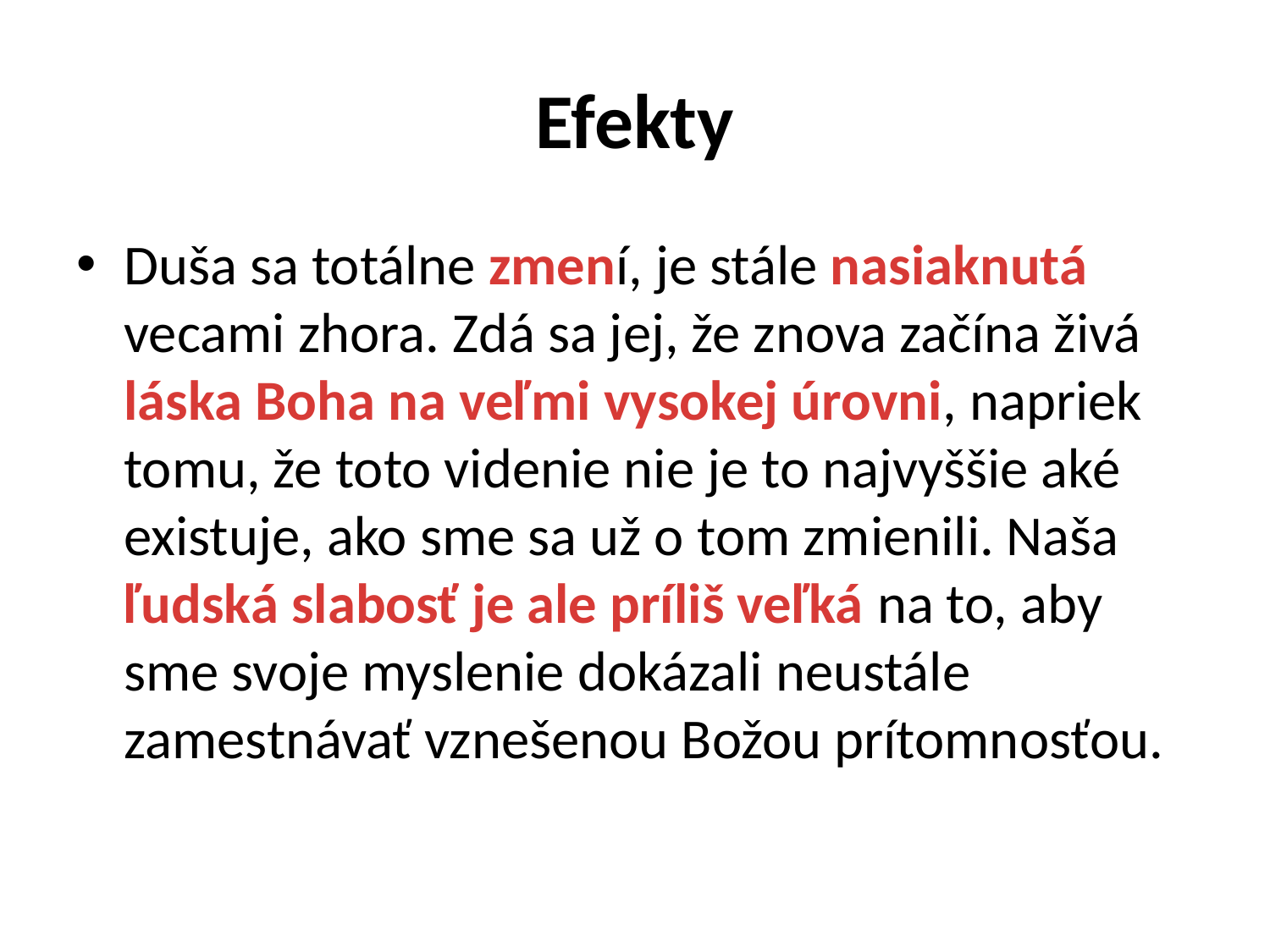

# Efekty
Duša sa totálne zmení, je stále nasiaknutá vecami zhora. Zdá sa jej, že znova začína živá láska Boha na veľmi vysokej úrovni, napriek tomu, že toto videnie nie je to najvyššie aké existuje, ako sme sa už o tom zmienili. Naša ľudská slabosť je ale príliš veľká na to, aby sme svoje myslenie dokázali neustále zamestnávať vznešenou Božou prítomnosťou.